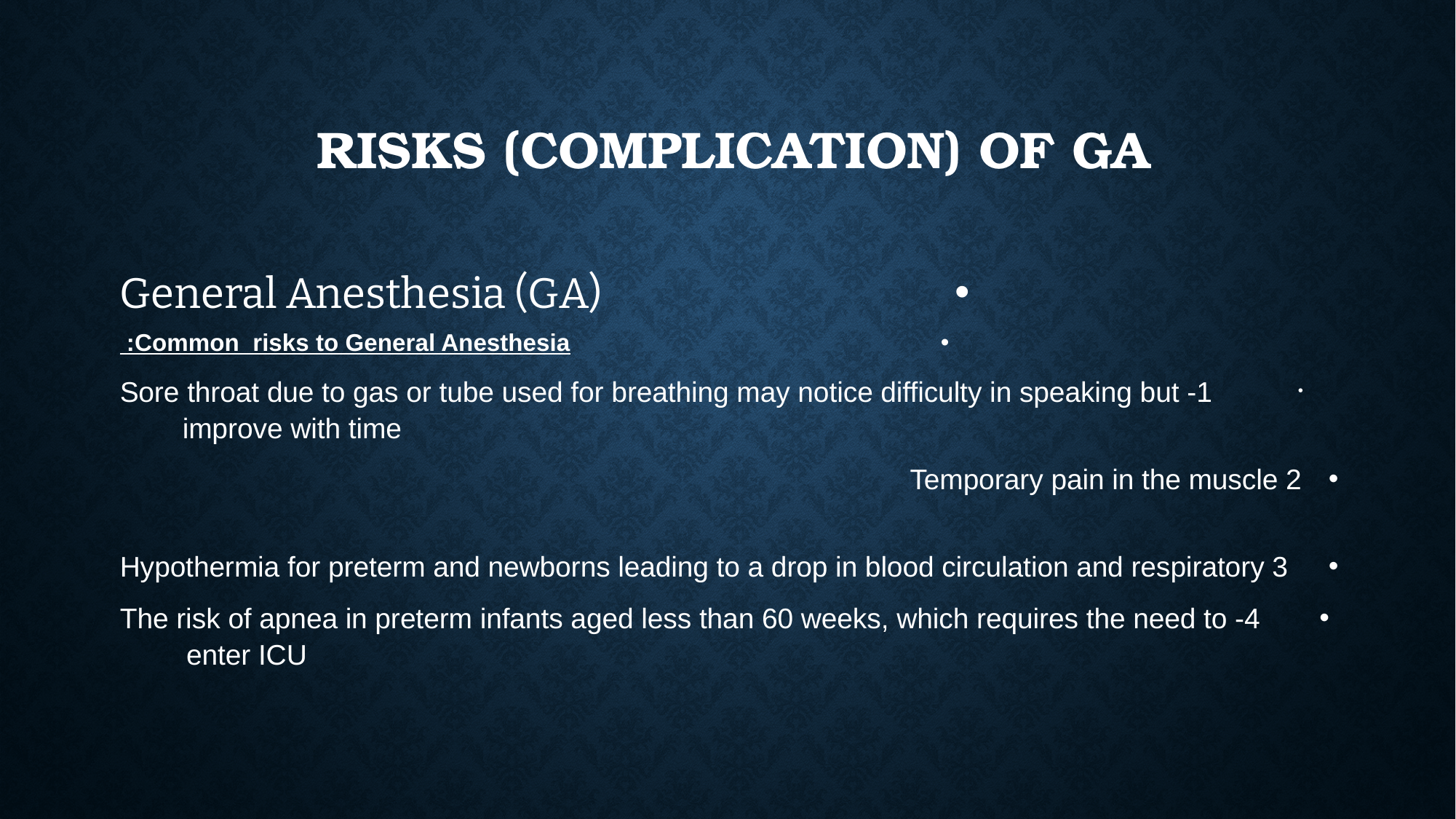

# Risks (complication) of GA
General Anesthesia (GA)
Common  risks to General Anesthesia:
 1- Sore throat due to gas or tube used for breathing may notice difficulty in speaking but improve with time
2 Temporary pain in the muscle
 3 Hypothermia for preterm and newborns leading to a drop in blood circulation and respiratory
4- The risk of apnea in preterm infants aged less than 60 weeks, which requires the need to enter ICU